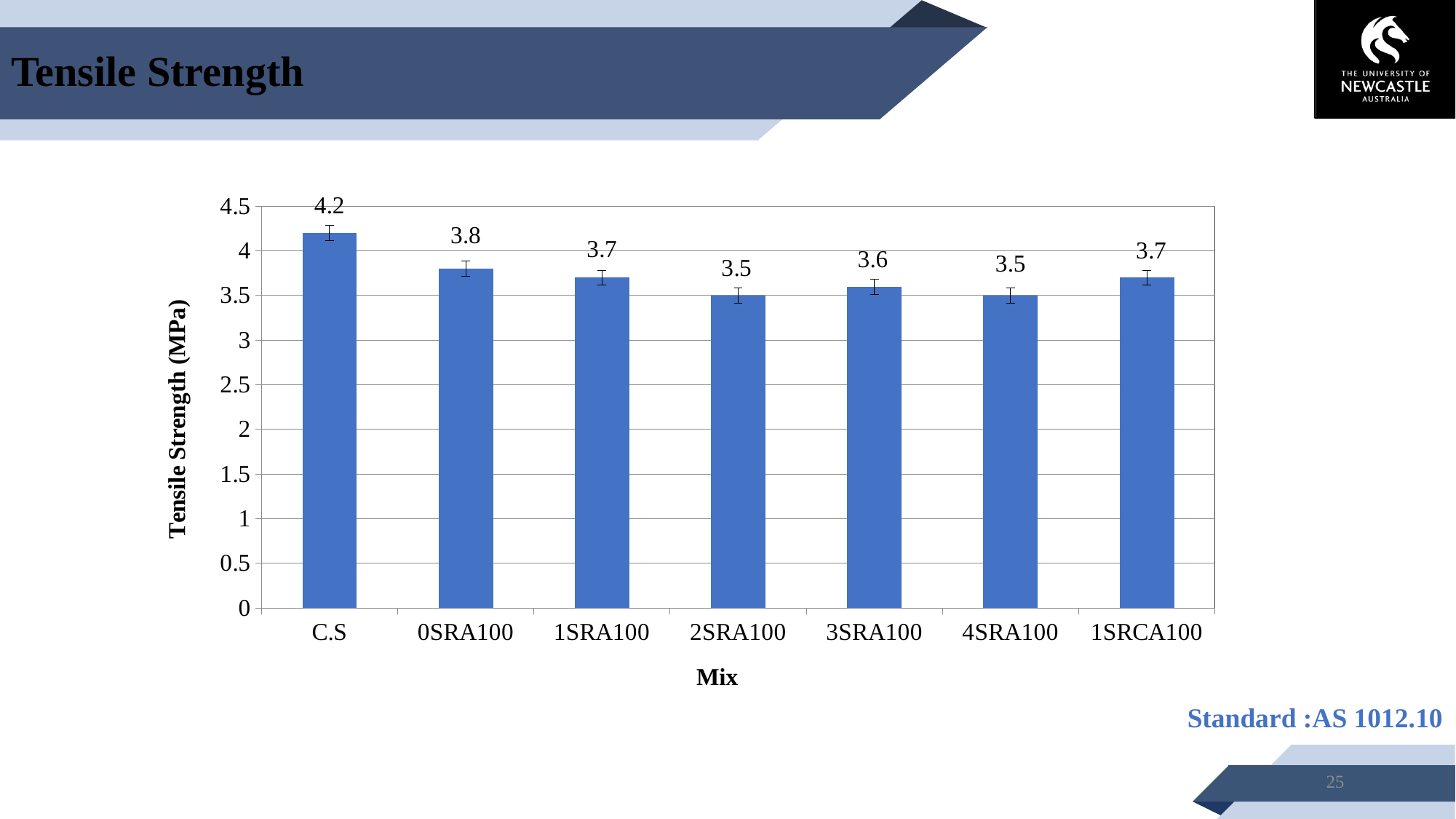

# Tensile Strength

### Chart

| Category |  |
|---|---|
| C.S | 4.2 |
| 0SRA100 | 3.8 |
| 1SRA100 | 3.7 |
| 2SRA100 | 3.5 |
| 3SRA100 | 3.6 |
| 4SRA100 | 3.5 |
| 1SRCA100 | 3.7 |
Standard :AS 1012.10
25